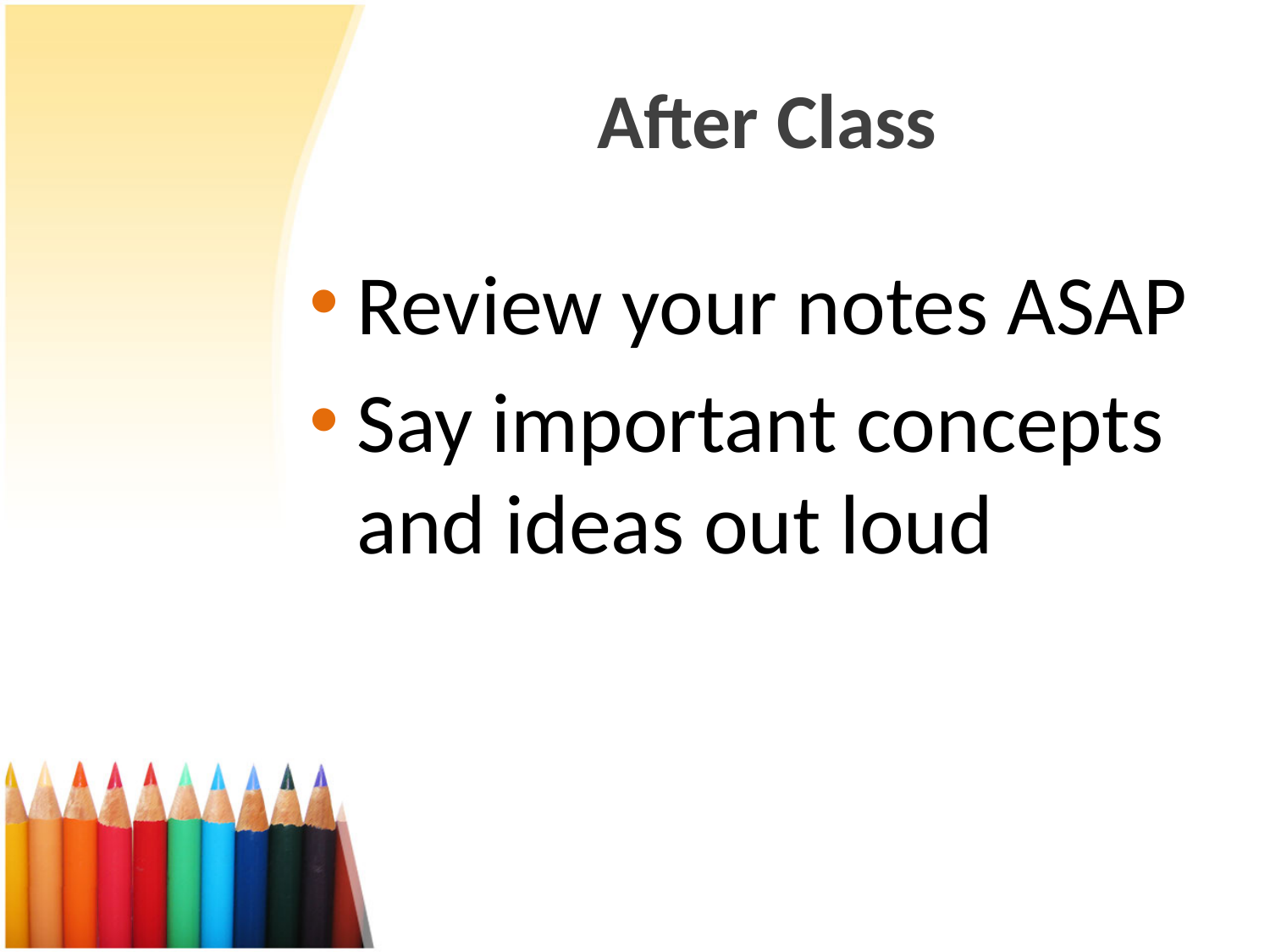

# After Class
Review your notes ASAP
Say important concepts and ideas out loud